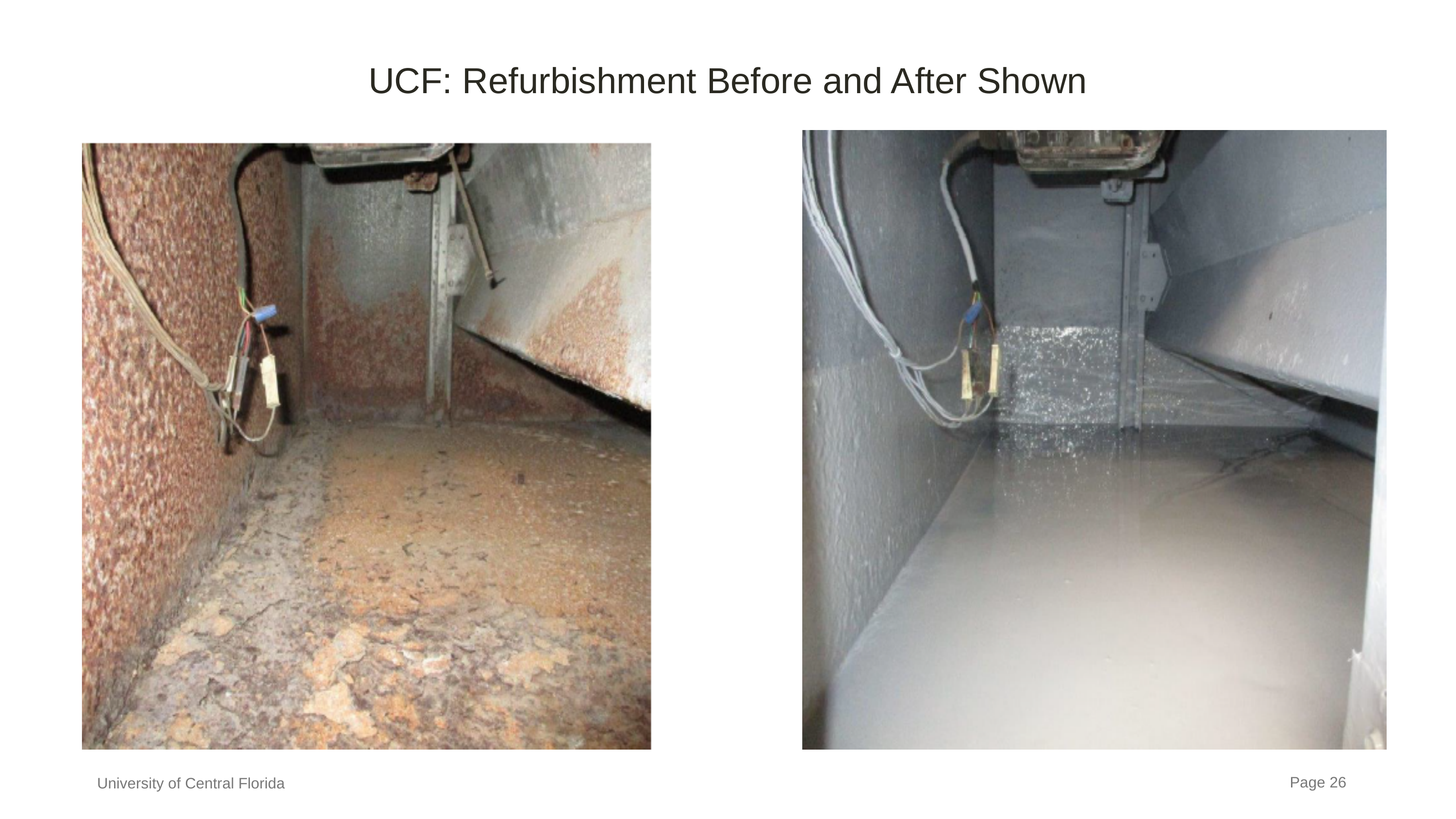

UCF: Refurbishment Before and After Shown

Page 26
University of Central Florida